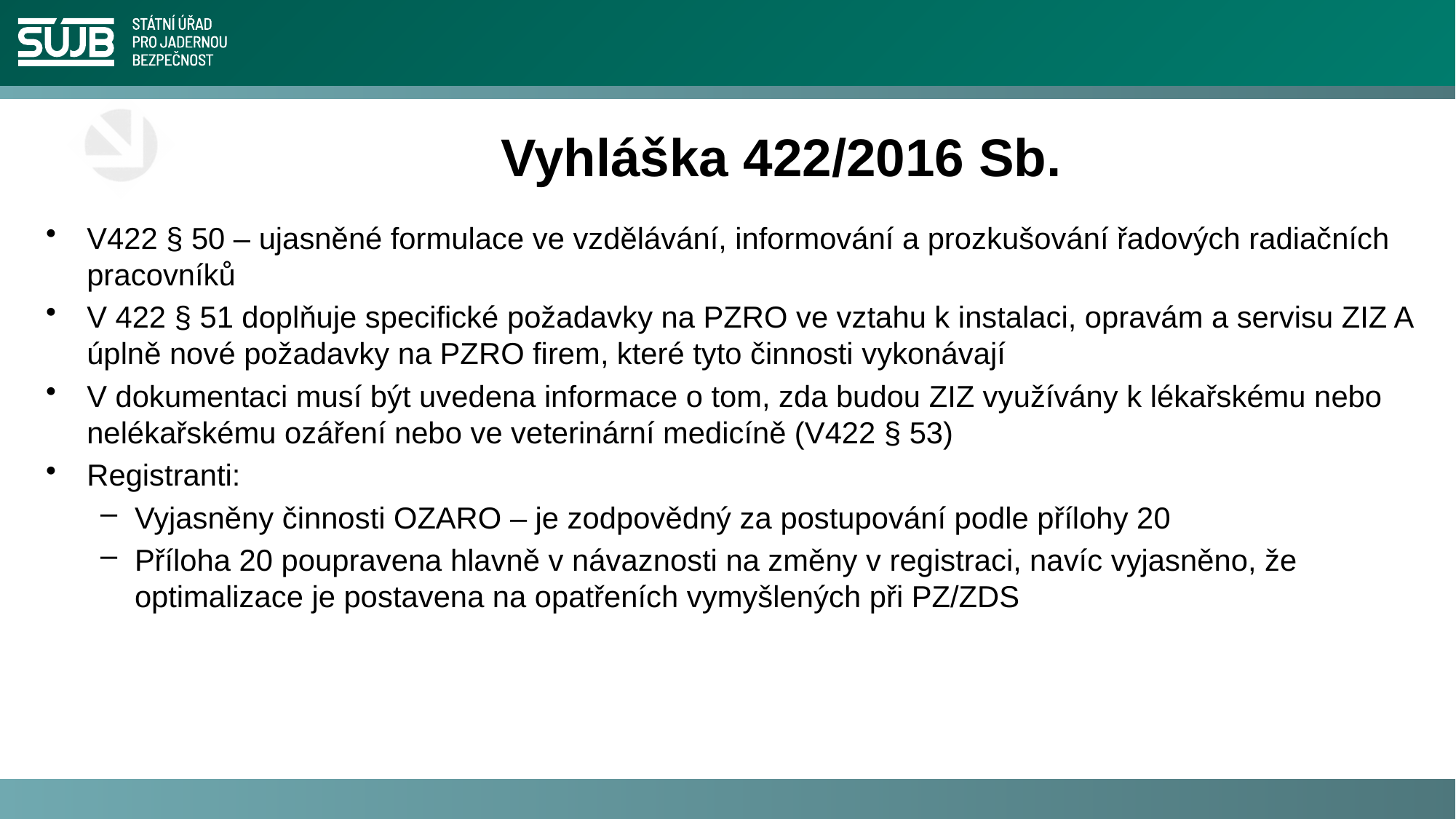

# Vyhláška 422/2016 Sb.
V422 § 50 – ujasněné formulace ve vzdělávání, informování a prozkušování řadových radiačních pracovníků
V 422 § 51 doplňuje specifické požadavky na PZRO ve vztahu k instalaci, opravám a servisu ZIZ A úplně nové požadavky na PZRO firem, které tyto činnosti vykonávají
V dokumentaci musí být uvedena informace o tom, zda budou ZIZ využívány k lékařskému nebo nelékařskému ozáření nebo ve veterinární medicíně (V422 § 53)
Registranti:
Vyjasněny činnosti OZARO – je zodpovědný za postupování podle přílohy 20
Příloha 20 poupravena hlavně v návaznosti na změny v registraci, navíc vyjasněno, že optimalizace je postavena na opatřeních vymyšlených při PZ/ZDS